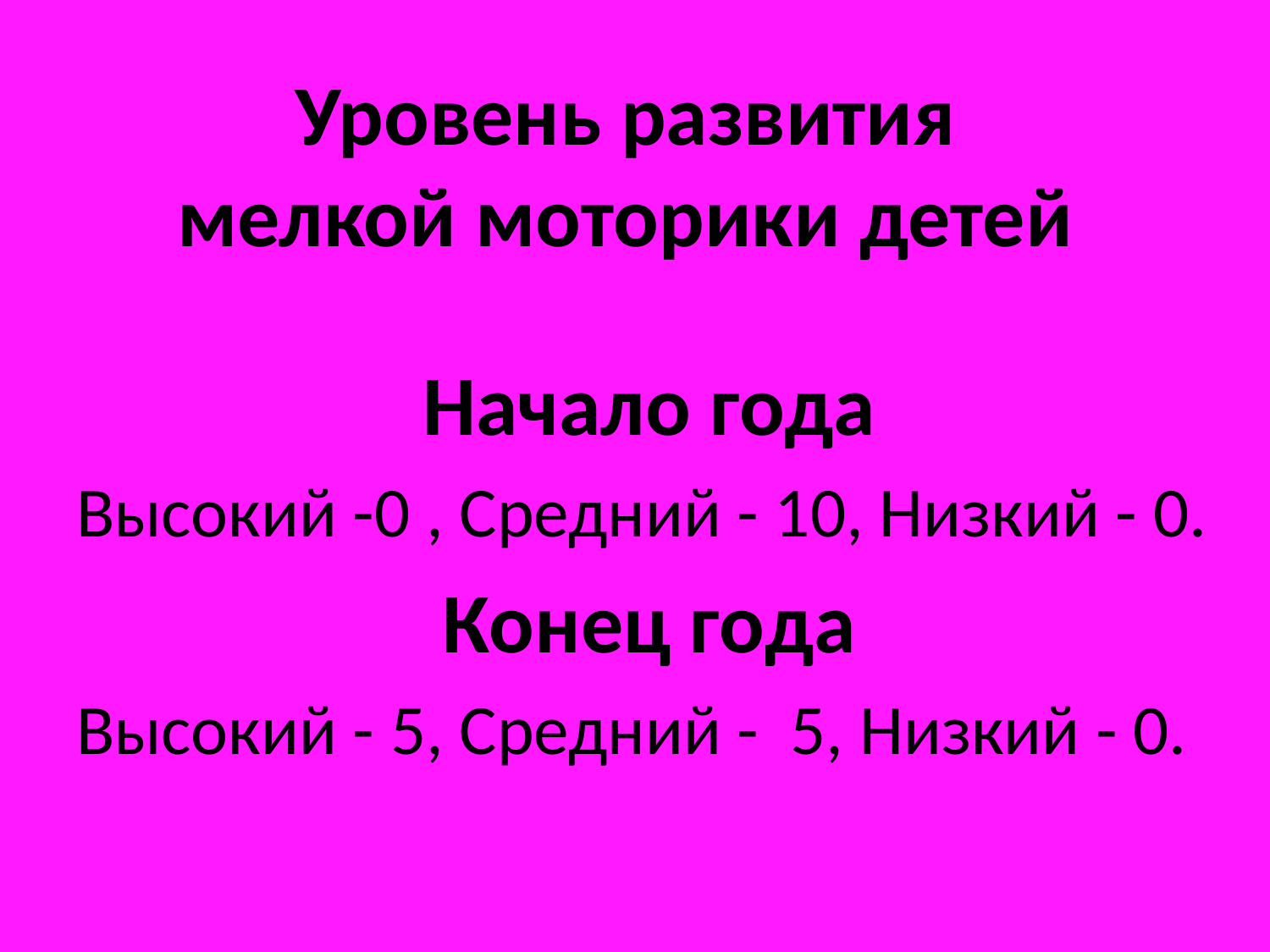

# Уровень развития мелкой моторики детей

Начало года
Высокий -0 , Средний - 10, Низкий - 0.
Конец года
Высокий - 5, Средний -  5, Низкий - 0.